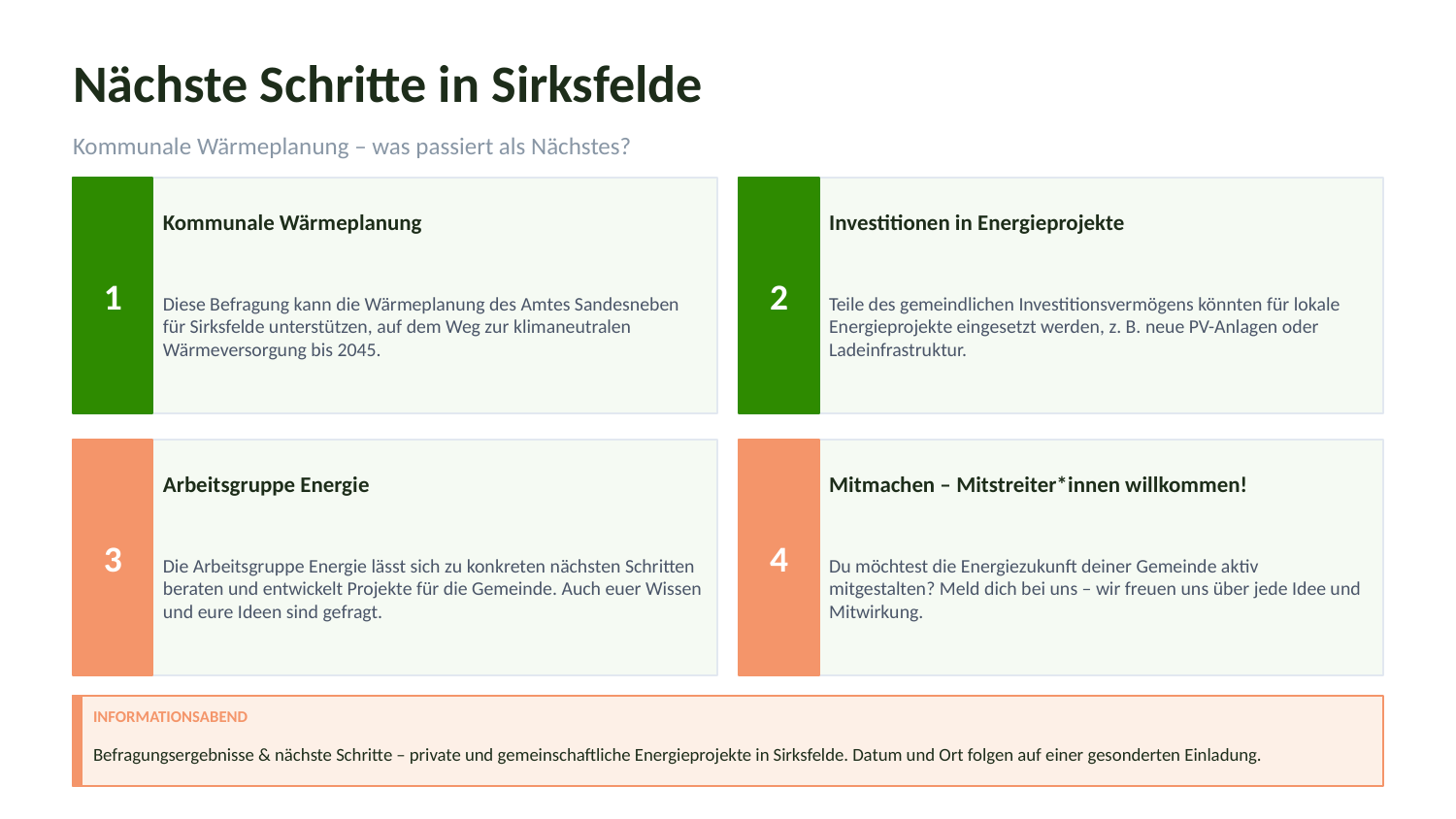

Nächste Schritte in Sirksfelde
Kommunale Wärmeplanung – was passiert als Nächstes?

Kommunale Wärmeplanung
Investitionen in Energieprojekte
Diese Befragung kann die Wärmeplanung des Amtes Sandesneben für Sirksfelde unterstützen, auf dem Weg zur klimaneutralen Wärmeversorgung bis 2045.
Teile des gemeindlichen Investitionsvermögens könnten für lokale Energieprojekte eingesetzt werden, z. B. neue PV-Anlagen oder Ladeinfrastruktur.
1
2

Arbeitsgruppe Energie
Mitmachen – Mitstreiter*innen willkommen!
Die Arbeitsgruppe Energie lässt sich zu konkreten nächsten Schritten beraten und entwickelt Projekte für die Gemeinde. Auch euer Wissen und eure Ideen sind gefragt.
Du möchtest die Energiezukunft deiner Gemeinde aktiv mitgestalten? Meld dich bei uns – wir freuen uns über jede Idee und Mitwirkung.
3
4

INFORMATIONSABEND
Befragungsergebnisse & nächste Schritte – private und gemeinschaftliche Energieprojekte in Sirksfelde. Datum und Ort folgen auf einer gesonderten Einladung.